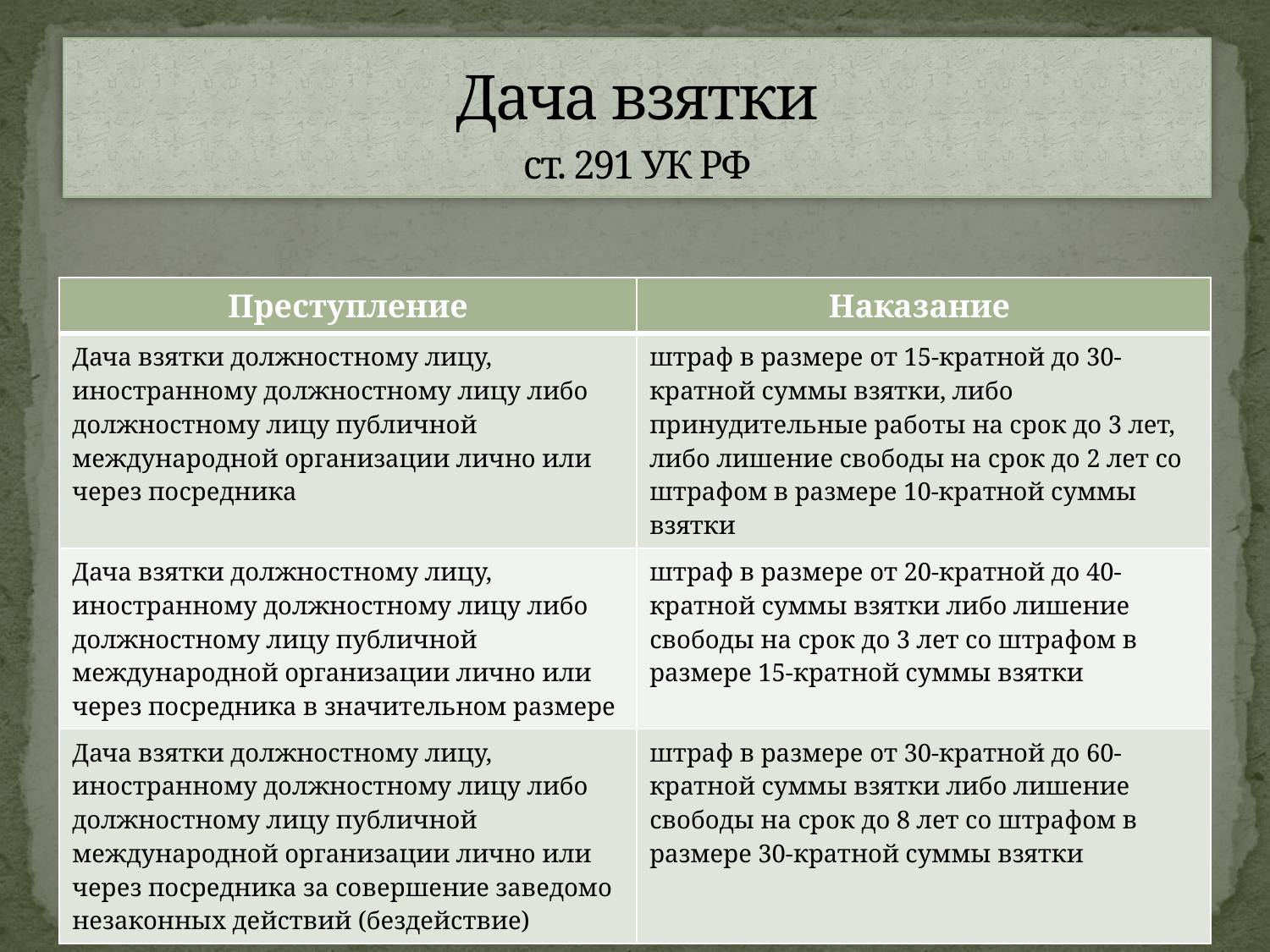

# Дача взятки ст. 291 УК РФ
| Преступление | Наказание |
| --- | --- |
| Дача взятки должностному лицу, иностранному должностному лицу либо должностному лицу публичной международной организации лично или через посредника | штраф в размере от 15-кратной до 30-кратной суммы взятки, либо принудительные работы на срок до 3 лет, либо лишение свободы на срок до 2 лет со штрафом в размере 10-кратной суммы взятки |
| Дача взятки должностному лицу, иностранному должностному лицу либо должностному лицу публичной международной организации лично или через посредника в значительном размере | штраф в размере от 20-кратной до 40-кратной суммы взятки либо лишение свободы на срок до 3 лет со штрафом в размере 15-кратной суммы взятки |
| Дача взятки должностному лицу, иностранному должностному лицу либо должностному лицу публичной международной организации лично или через посредника за совершение заведомо незаконных действий (бездействие) | штраф в размере от 30-кратной до 60-кратной суммы взятки либо лишение свободы на срок до 8 лет со штрафом в размере 30-кратной суммы взятки |